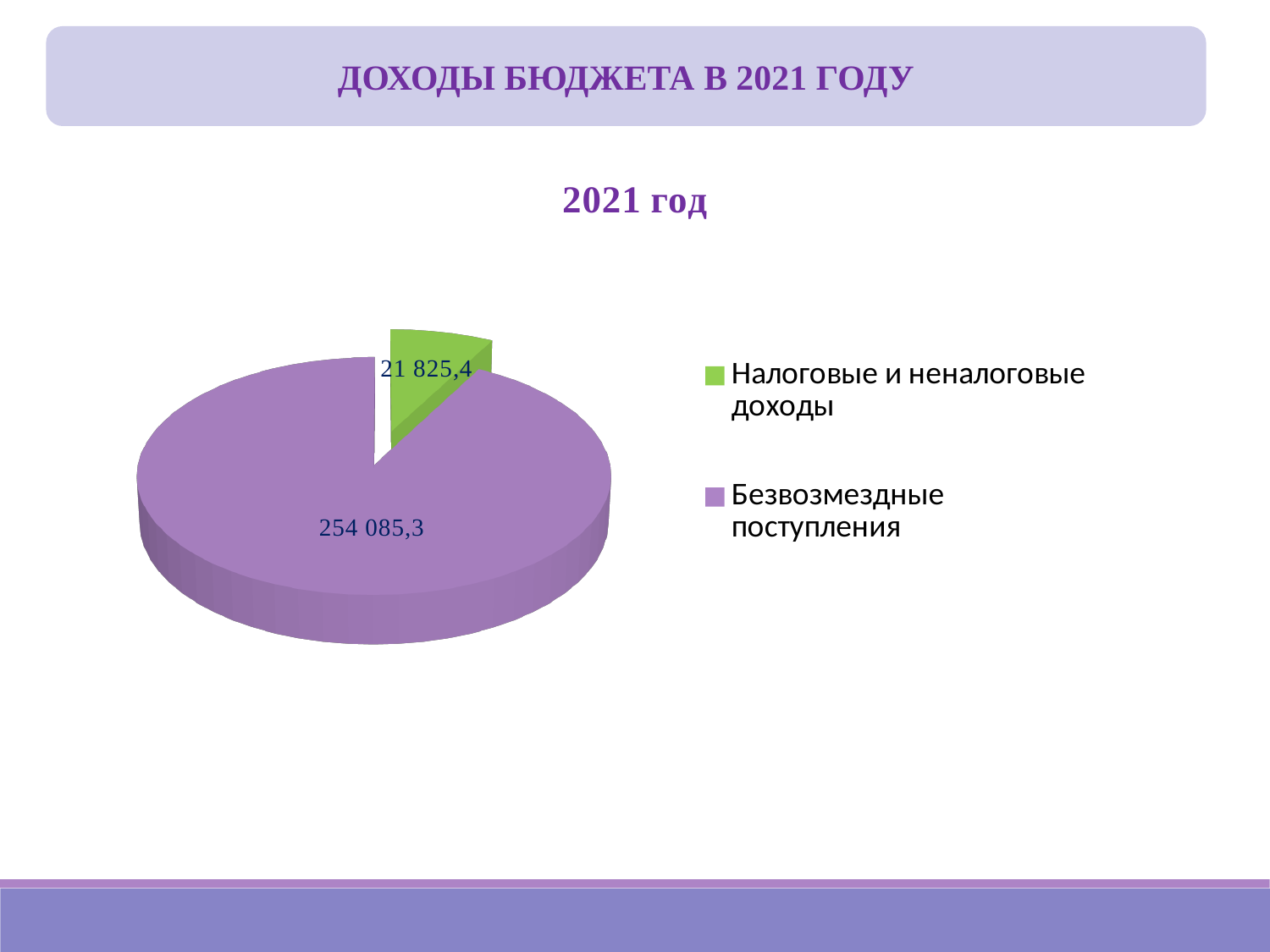

ДОХОДЫ БЮДЖЕТА В 2021 ГОДУ

[unsupported chart]